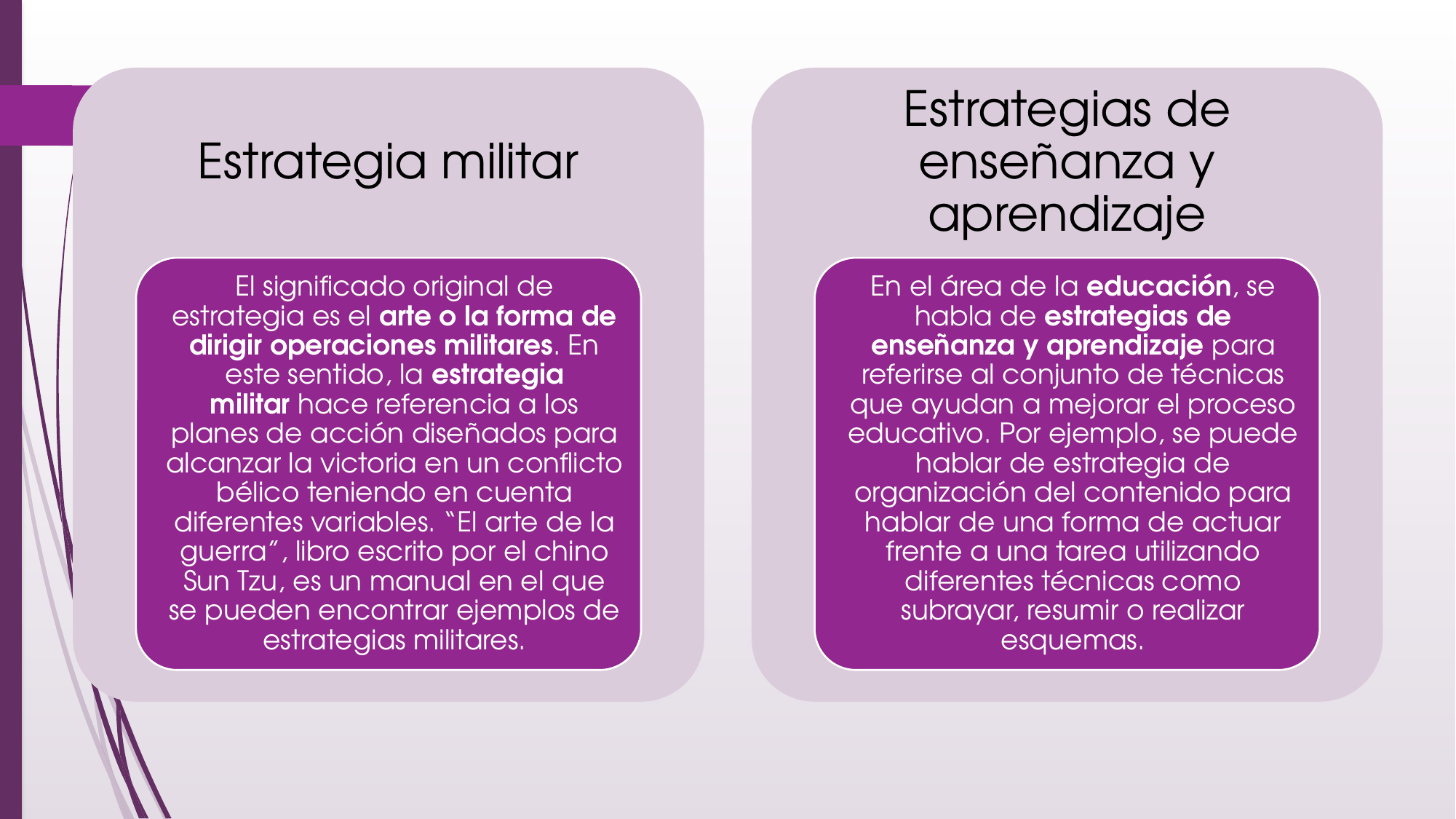

Estrategia militar
El significado original de estrategia es el arte o la forma de dirigir operaciones militares. En este sentido, la estrategia militar hace referencia a los planes de acción diseñados para alcanzar la victoria en un conflicto bélico teniendo en cuenta diferentes variables. “El arte de la guerra”, libro escrito por el chino Sun Tzu, es un manual en el que se pueden encontrar ejemplos de estrategias militares.
Estrategias de enseñanza y aprendizaje
En el área de la educación, se habla de estrategias de enseñanza y aprendizaje para referirse al conjunto de técnicas que ayudan a mejorar el proceso educativo. Por ejemplo, se puede hablar de estrategia de organización del contenido para hablar de una forma de actuar frente a una tarea utilizando diferentes técnicas como subrayar, resumir o realizar esquemas.